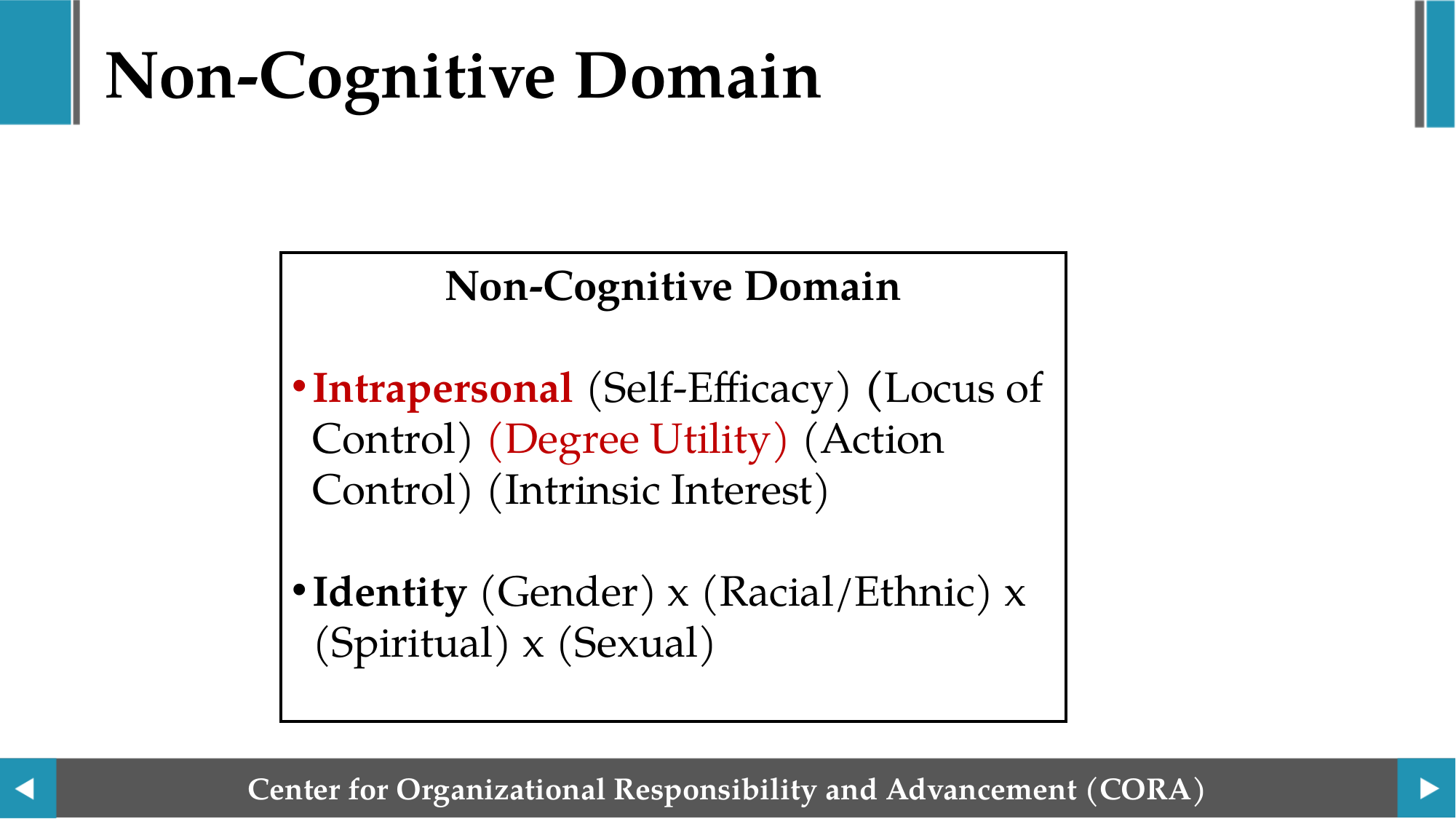

Non-Cognitive Domain
Non-Cognitive Domain

Intrapersonal (Self-Efficacy) (Locus of Control) (Degree Utility) (Action Control) (Intrinsic Interest)

Identity (Gender) x (Racial/Ethnic) x (Spiritual) x (Sexual)